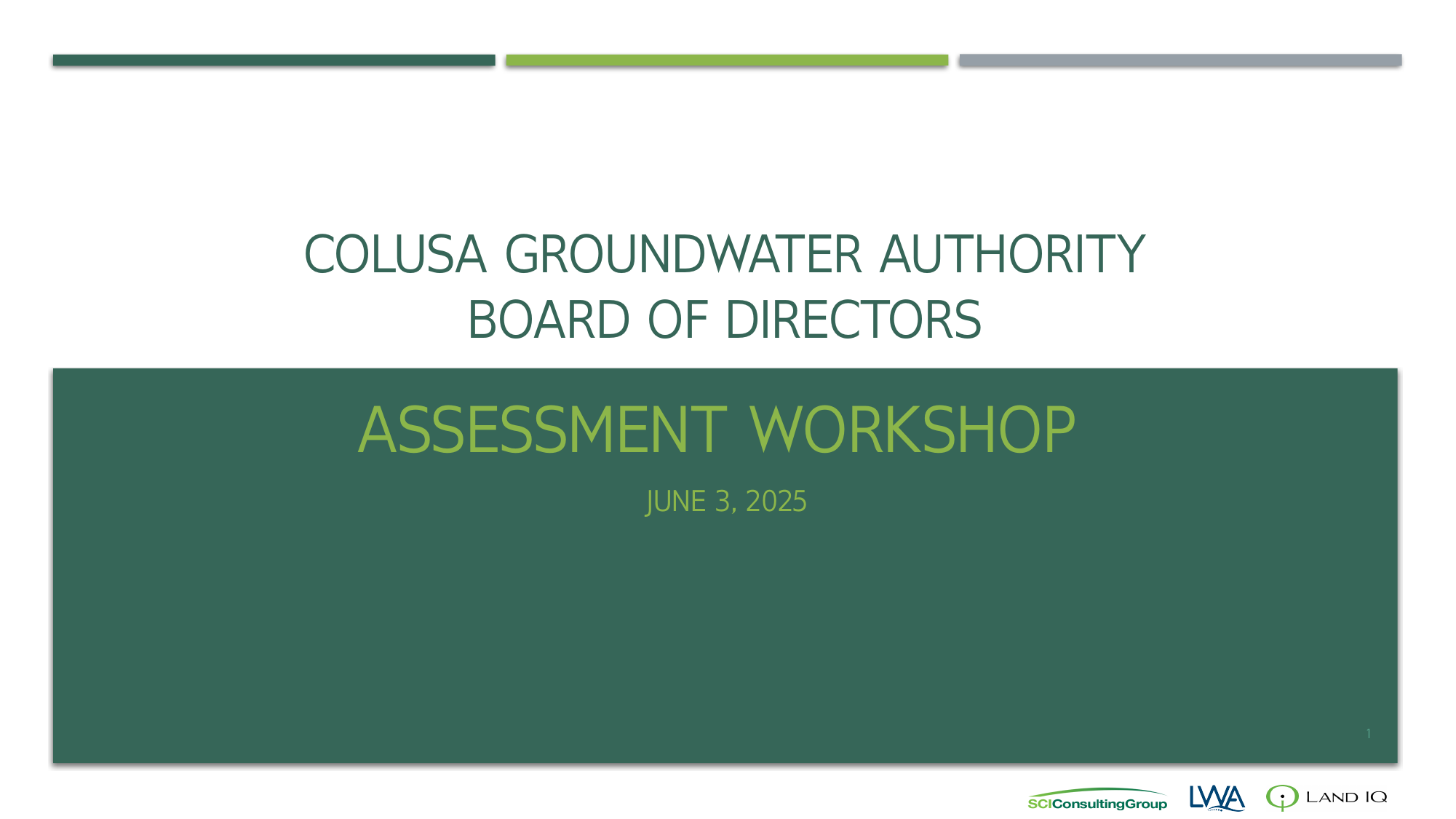

# Colusa Groundwater Authority Board of Directors
Assessment Workshop
June 3, 2025
1